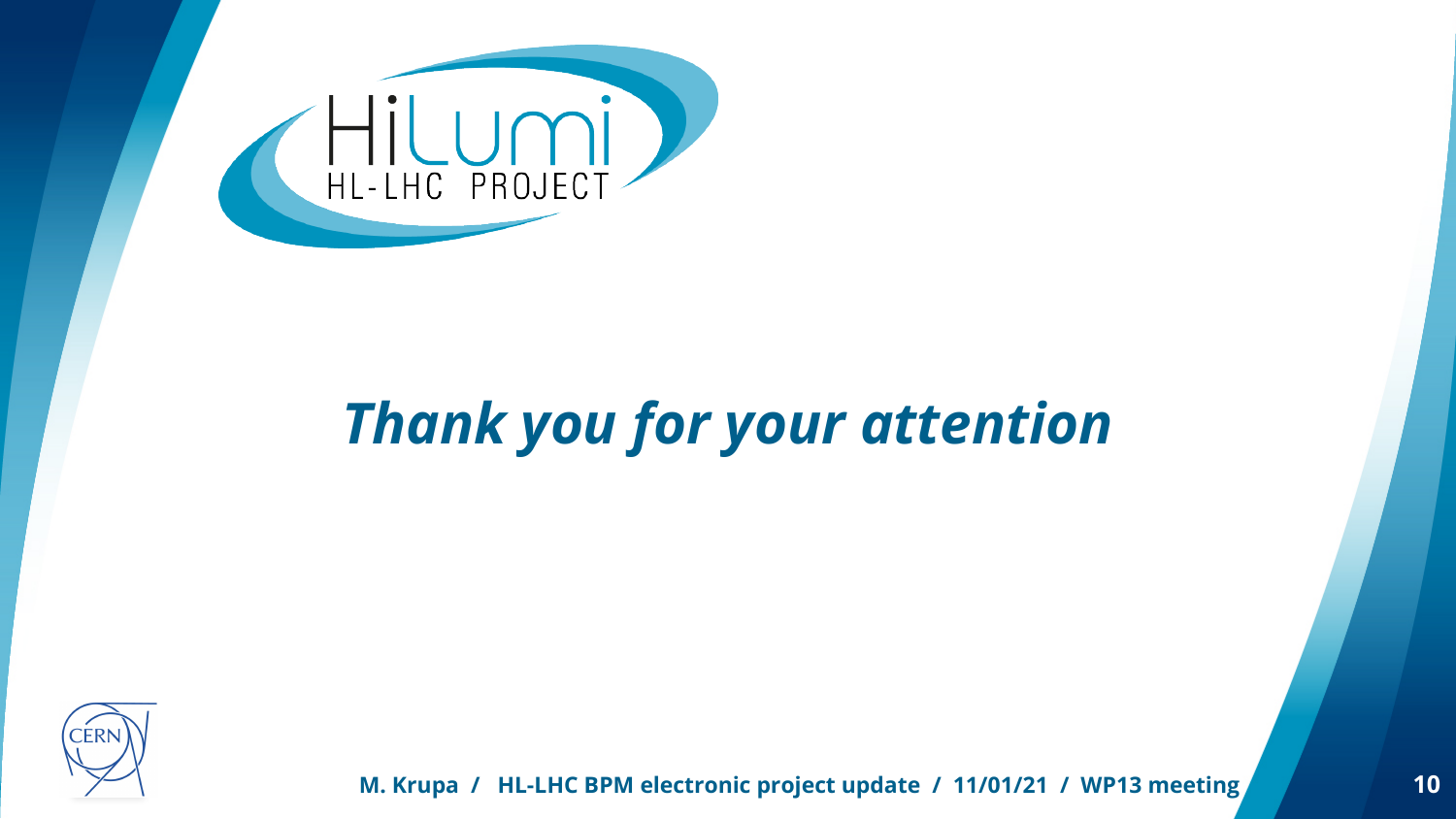

# Thank you for your attention

M. Krupa  /   HL-LHC BPM electronic project update  /  11/01/21  /  WP13 meeting
10